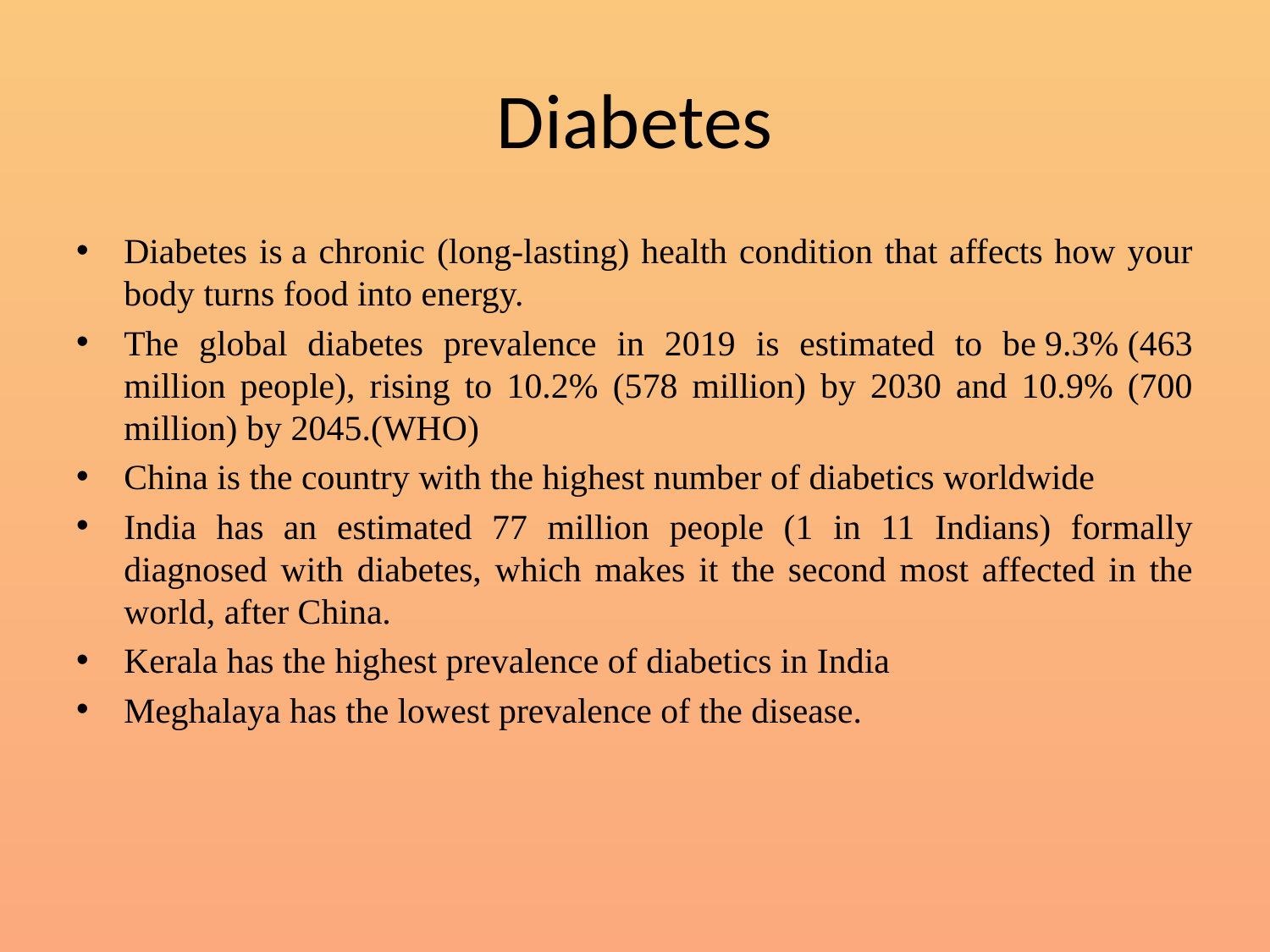

# Diabetes
Diabetes is a chronic (long-lasting) health condition that affects how your body turns food into energy.
The global diabetes prevalence in 2019 is estimated to be 9.3% (463 million people), rising to 10.2% (578 million) by 2030 and 10.9% (700 million) by 2045.(WHO)
China is the country with the highest number of diabetics worldwide
India has an estimated 77 million people (1 in 11 Indians) formally diagnosed with diabetes, which makes it the second most affected in the world, after China.
Kerala has the highest prevalence of diabetics in India
Meghalaya has the lowest prevalence of the disease.